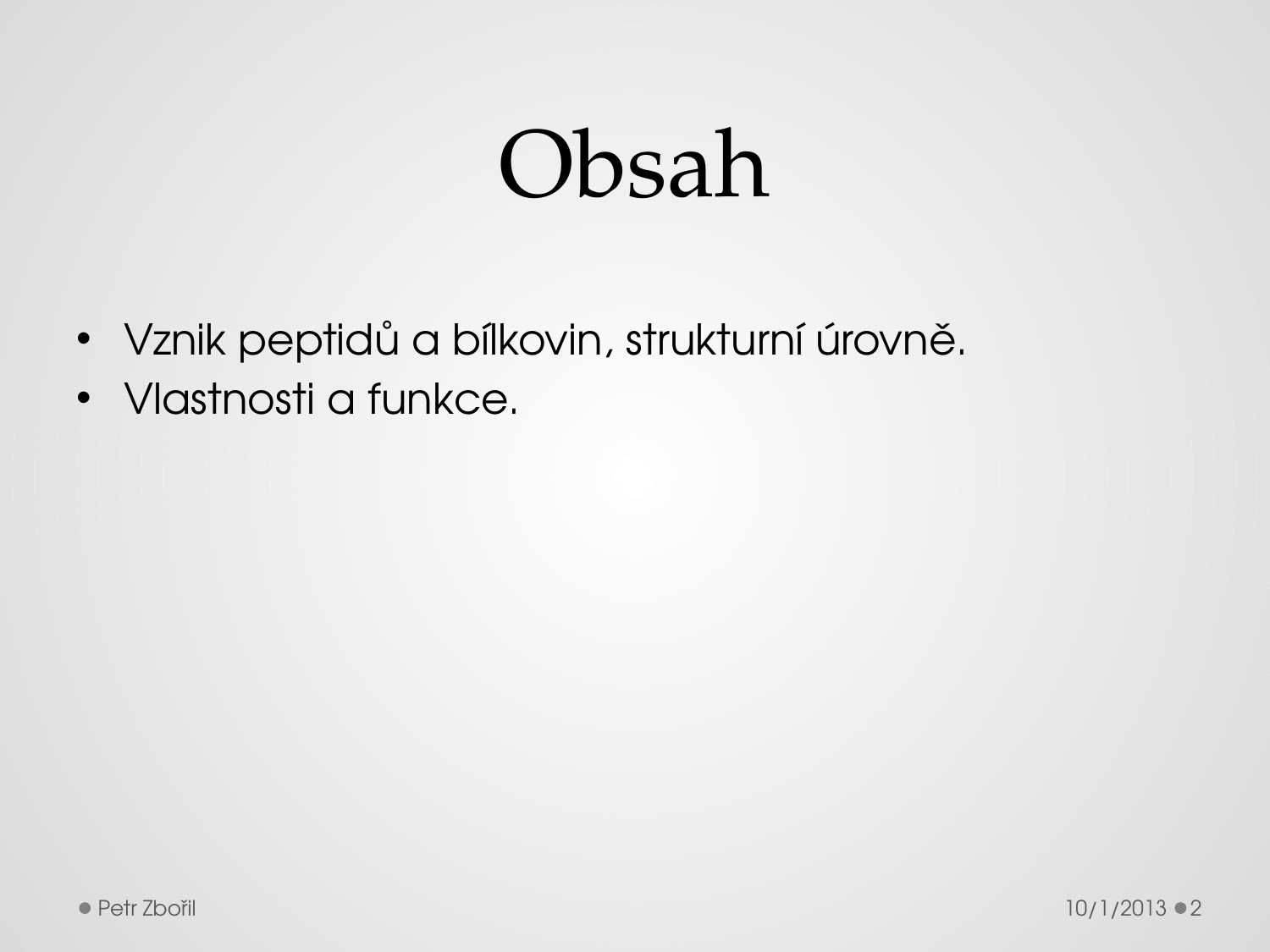

# Obsah
Vznik peptidů a bílkovin, strukturní úrovně.
Vlastnosti a funkce.
Petr Zbořil
10/1/2013
2